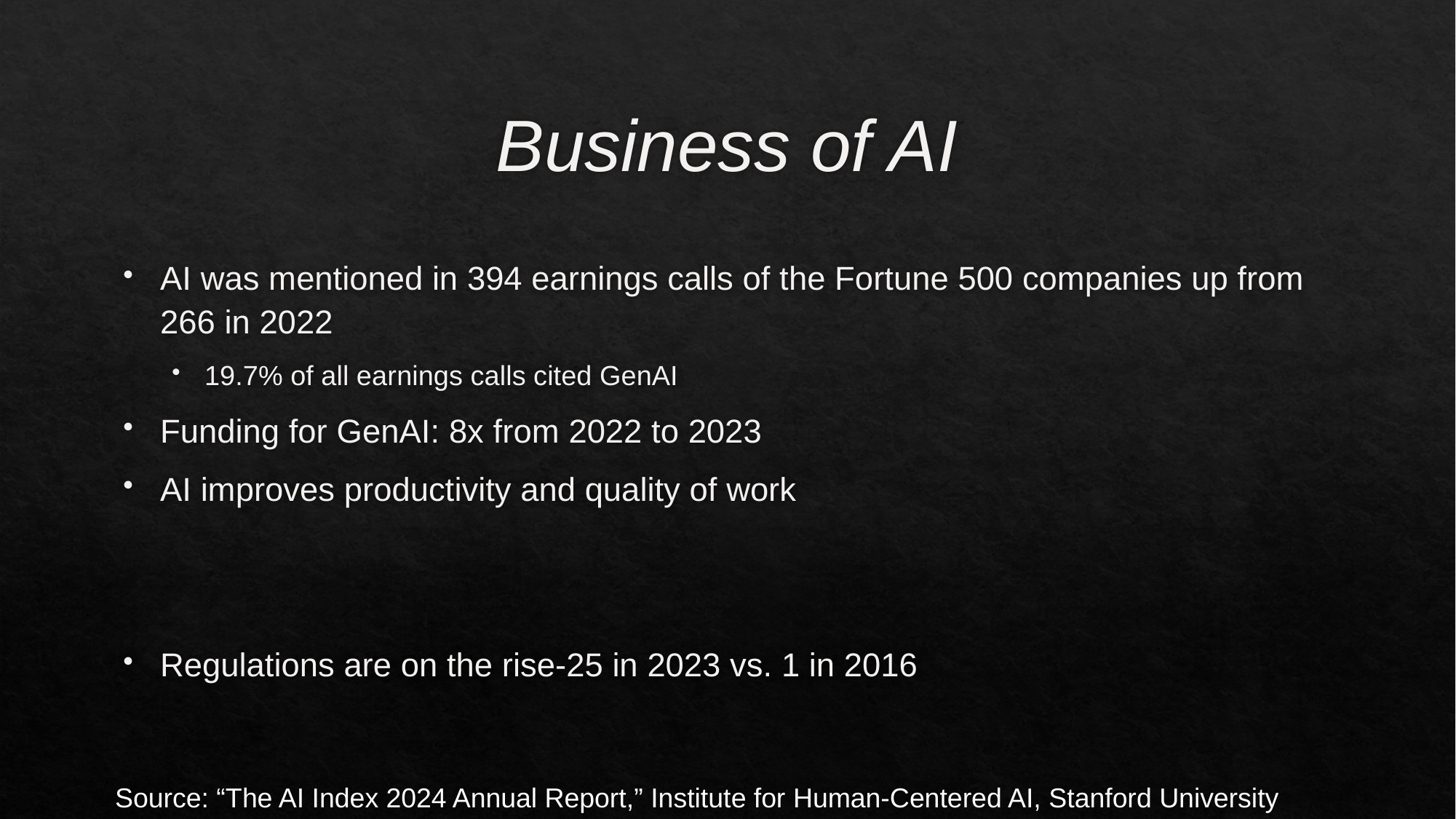

# Business of AI
AI was mentioned in 394 earnings calls of the Fortune 500 companies up from 266 in 2022
19.7% of all earnings calls cited GenAI
Funding for GenAI: 8x from 2022 to 2023
AI improves productivity and quality of work

Regulations are on the rise-25 in 2023 vs. 1 in 2016
Source: “The AI Index 2024 Annual Report,” Institute for Human-Centered AI, Stanford University